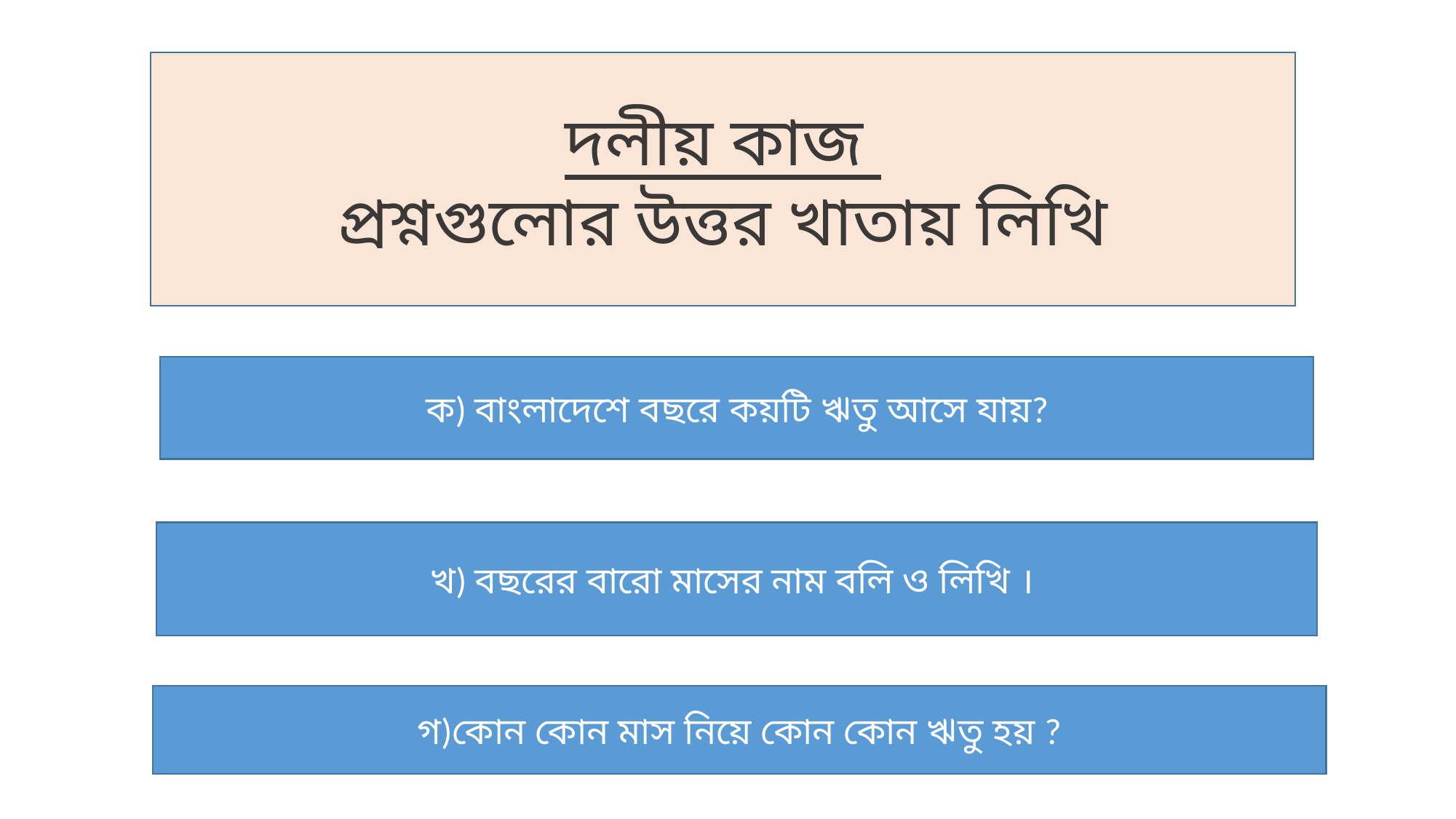

দলীয় কাজ
প্রশ্নগুলোর উত্তর খাতায় লিখি
 ক) বাংলাদেশে বছরে কয়টি ঋতু আসে যায়?
খ) বছরের বারো মাসের নাম বলি ও লিখি ।
গ)কোন কোন মাস নিয়ে কোন কোন ঋতু হয় ?